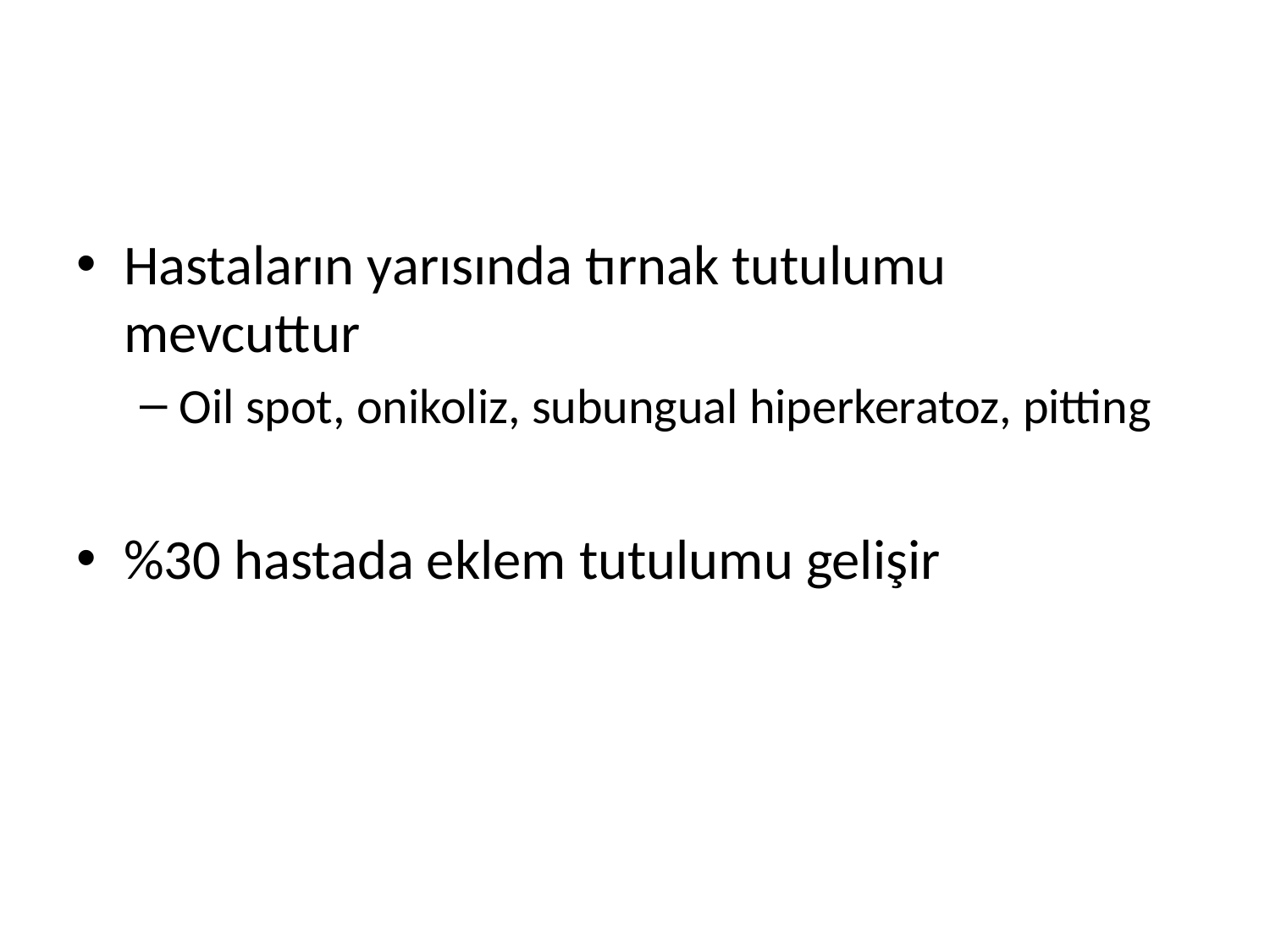

#
Hastaların yarısında tırnak tutulumu mevcuttur
Oil spot, onikoliz, subungual hiperkeratoz, pitting

%30 hastada eklem tutulumu gelişir